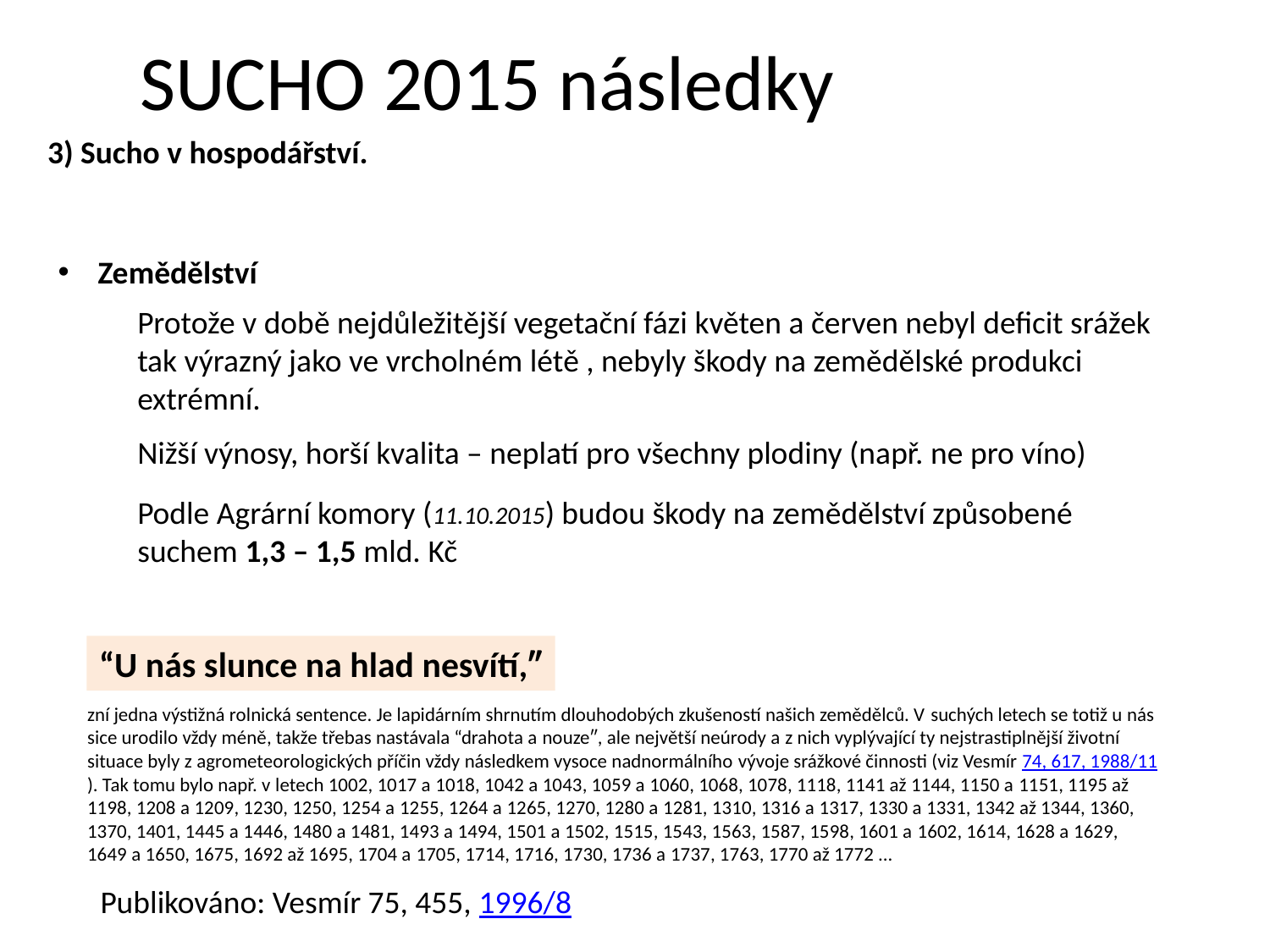

SUCHO 2015 následky
3) Sucho v hospodářství.
Zemědělství
Protože v době nejdůležitější vegetační fázi květen a červen nebyl deficit srážek tak výrazný jako ve vrcholném létě , nebyly škody na zemědělské produkci extrémní.
Nižší výnosy, horší kvalita – neplatí pro všechny plodiny (např. ne pro víno)
Podle Agrární komory (11.10.2015) budou škody na zemědělství způsobené suchem 1,3 – 1,5 mld. Kč
“U nás slunce na hlad nesvítí,″
zní jedna výstižná rolnická sentence. Je lapidárním shrnutím dlouhodobých zkušeností našich zemědělců. V suchých letech se totiž u nás sice urodilo vždy méně, takže třebas nastávala “drahota a nouze″, ale největší neúrody a z nich vyplývající ty nejstrastiplnější životní situace byly z agrometeorologických příčin vždy následkem vysoce nadnormálního vývoje srážkové činnosti (viz Vesmír 74, 617, 1988/11). Tak tomu bylo např. v letech 1002, 1017 a 1018, 1042 a 1043, 1059 a 1060, 1068, 1078, 1118, 1141 až 1144, 1150 a 1151, 1195 až 1198, 1208 a 1209, 1230, 1250, 1254 a 1255, 1264 a 1265, 1270, 1280 a 1281, 1310, 1316 a 1317, 1330 a 1331, 1342 až 1344, 1360, 1370, 1401, 1445 a 1446, 1480 a 1481, 1493 a 1494, 1501 a 1502, 1515, 1543, 1563, 1587, 1598, 1601 a 1602, 1614, 1628 a 1629, 1649 a 1650, 1675, 1692 až 1695, 1704 a 1705, 1714, 1716, 1730, 1736 a 1737, 1763, 1770 až 1772 ...
Publikováno: Vesmír 75, 455, 1996/8